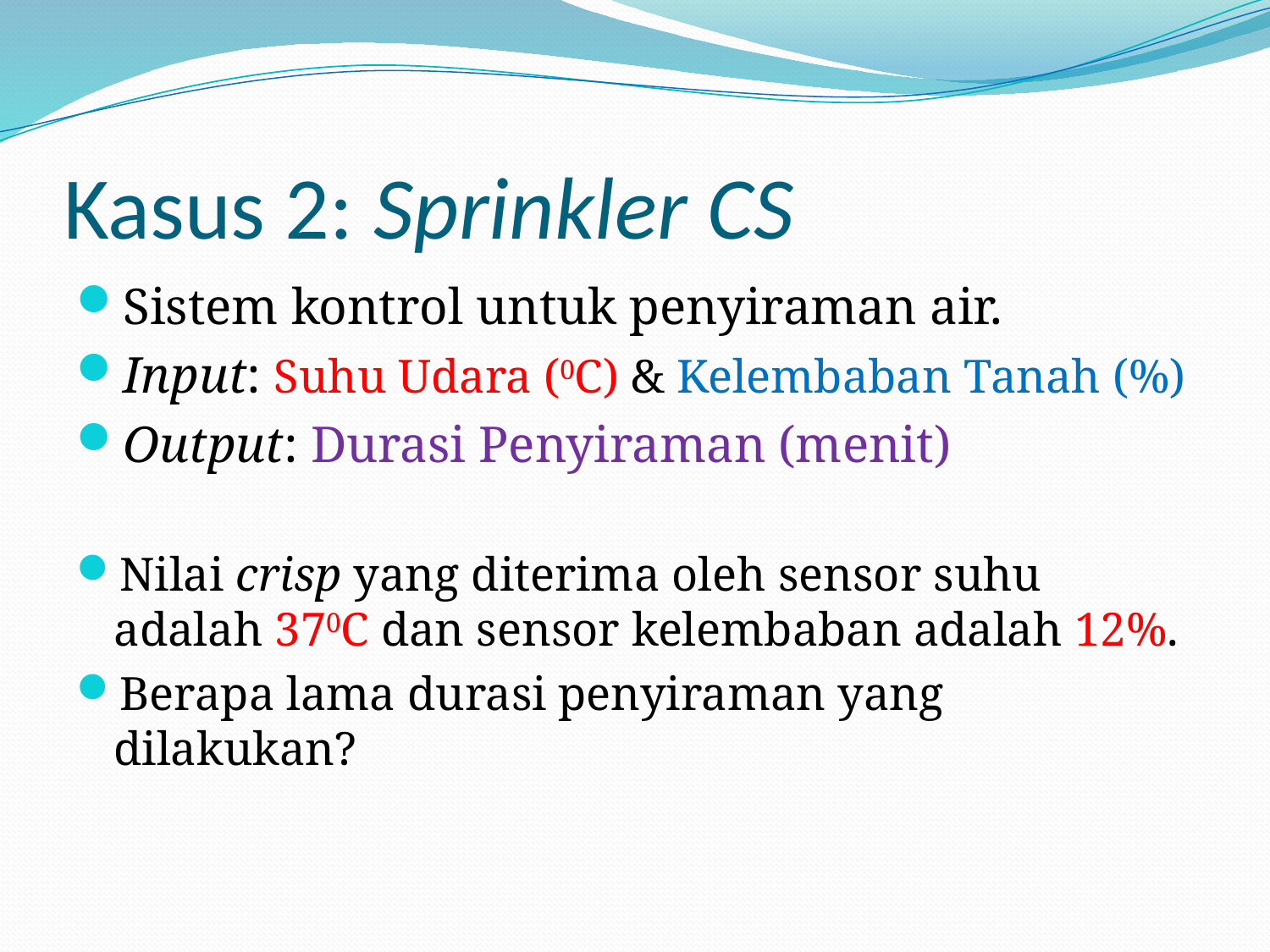

# Kasus 2: Sprinkler CS
Sistem kontrol untuk penyiraman air.
Input: Suhu Udara (0C) & Kelembaban Tanah (%)
Output: Durasi Penyiraman (menit)

Nilai crisp yang diterima oleh sensor suhu adalah 370C dan sensor kelembaban adalah 12%.
Berapa lama durasi penyiraman yang dilakukan?